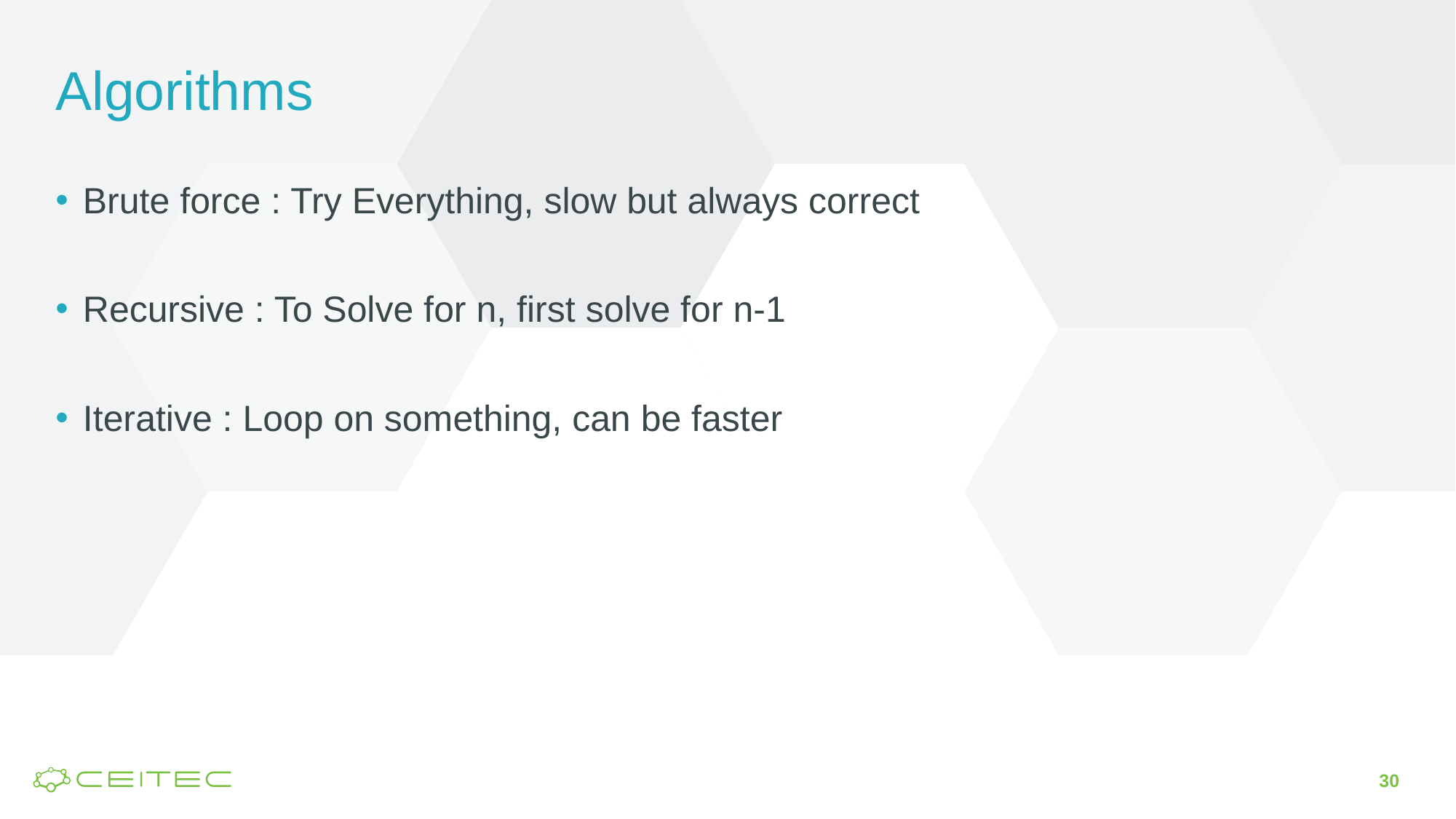

# Algorithms
Brute force : Try Everything, slow but always correct

Recursive : To Solve for n, first solve for n-1

Iterative : Loop on something, can be faster
30